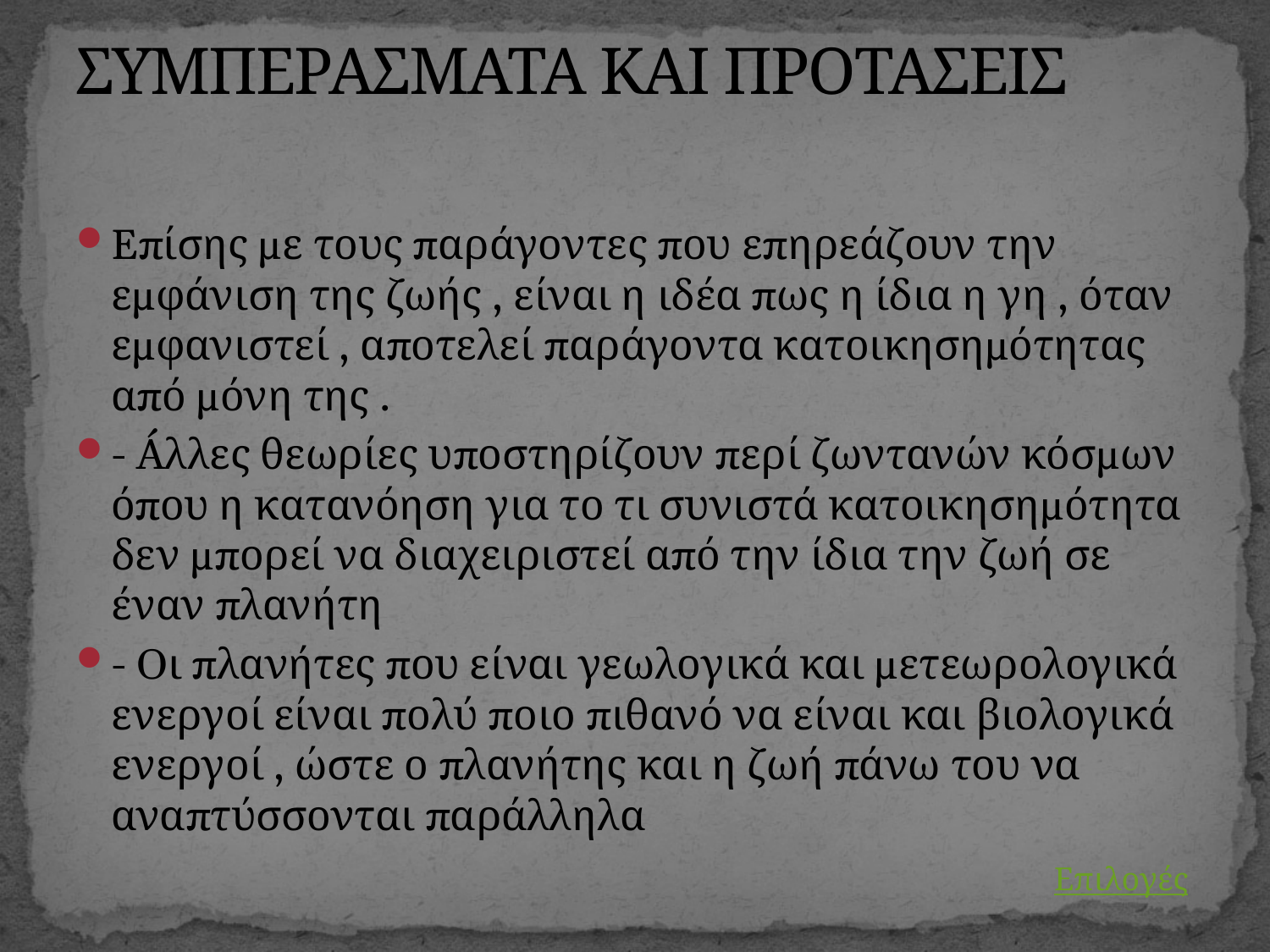

# ΣΥΜΠΕΡΑΣΜΑΤΑ ΚΑΙ ΠΡΟΤΑΣΕΙΣ
Επίσης με τους παράγοντες που επηρεάζουν την εμφάνιση της ζωής , είναι η ιδέα πως η ίδια η γη , όταν εμφανιστεί , αποτελεί παράγοντα κατοικησημότητας από μόνη της .
- Άλλες θεωρίες υποστηρίζουν περί ζωντανών κόσμων όπου η κατανόηση για το τι συνιστά κατοικησημότητα δεν μπορεί να διαχειριστεί από την ίδια την ζωή σε έναν πλανήτη
- Οι πλανήτες που είναι γεωλογικά και μετεωρολογικά ενεργοί είναι πολύ ποιο πιθανό να είναι και βιολογικά ενεργοί , ώστε ο πλανήτης και η ζωή πάνω του να αναπτύσσονται παράλληλα
Επιλογές